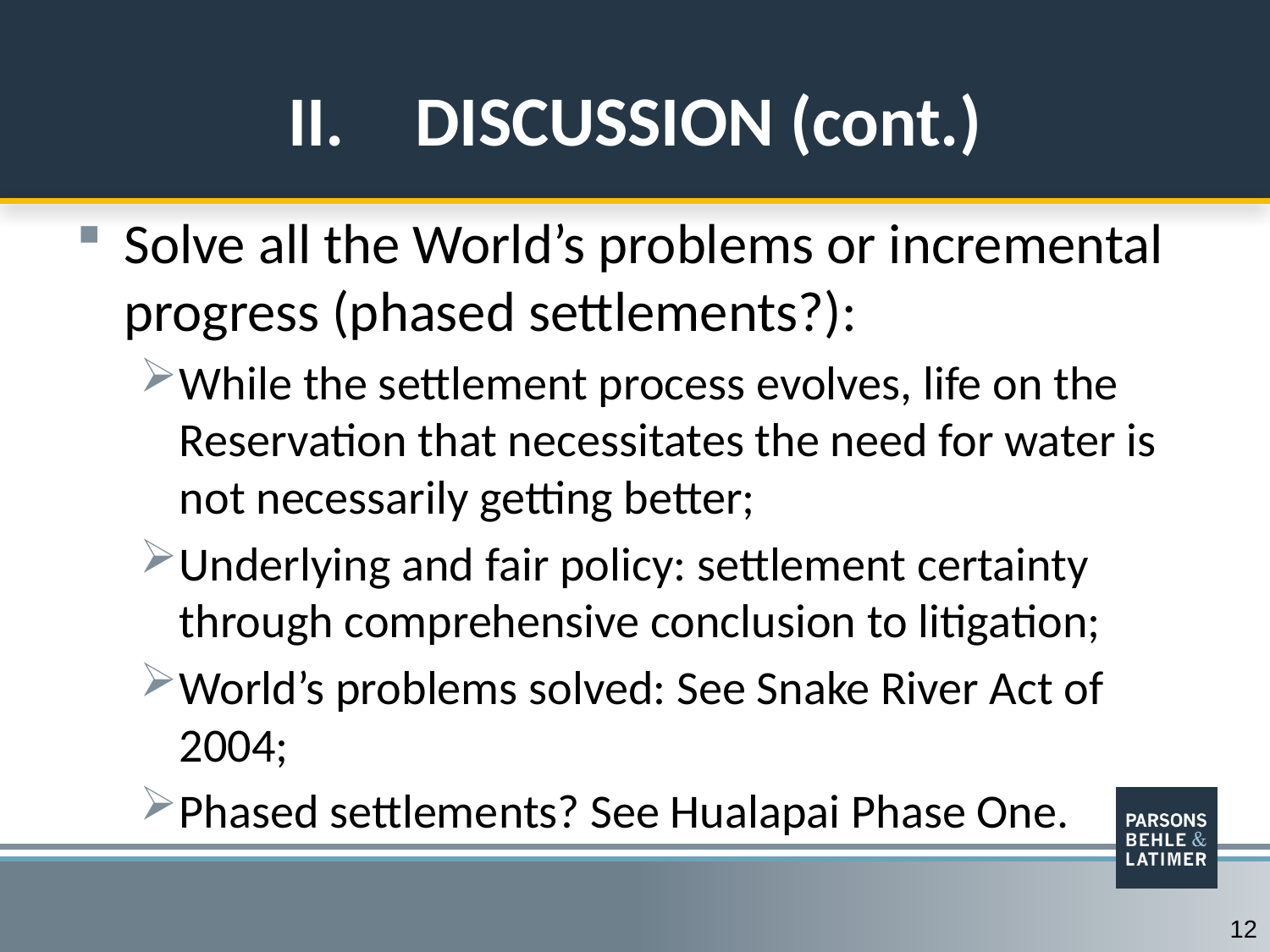

# II.	Discussion (cont.)
Solve all the World’s problems or incremental progress (phased settlements?):
While the settlement process evolves, life on the Reservation that necessitates the need for water is not necessarily getting better;
Underlying and fair policy: settlement certainty through comprehensive conclusion to litigation;
World’s problems solved: See Snake River Act of 2004;
Phased settlements? See Hualapai Phase One.